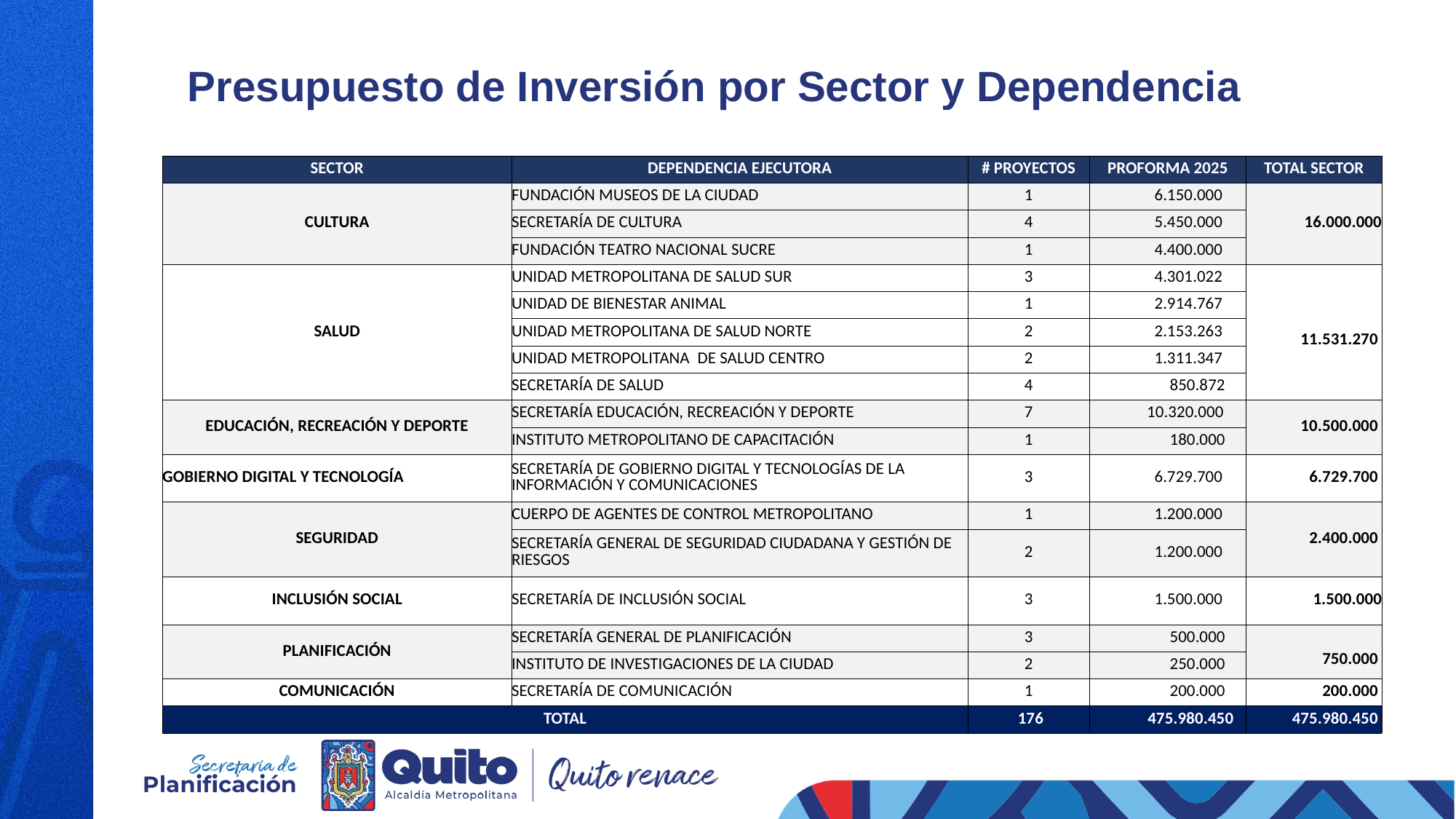

# Presupuesto de Inversión por Sector y Dependencia
| SECTOR | DEPENDENCIA EJECUTORA | # PROYECTOS | PROFORMA 2025 | TOTAL SECTOR |
| --- | --- | --- | --- | --- |
| CULTURA | FUNDACIÓN MUSEOS DE LA CIUDAD | 1 | 6.150.000 | 16.000.000 |
|  | SECRETARÍA DE CULTURA | 4 | 5.450.000 |  |
|  | FUNDACIÓN TEATRO NACIONAL SUCRE | 1 | 4.400.000 |  |
| SALUD | UNIDAD METROPOLITANA DE SALUD SUR | 3 | 4.301.022 | 11.531.270 |
|  | UNIDAD DE BIENESTAR ANIMAL | 1 | 2.914.767 |  |
|  | UNIDAD METROPOLITANA DE SALUD NORTE | 2 | 2.153.263 |  |
|  | UNIDAD METROPOLITANA  DE SALUD CENTRO | 2 | 1.311.347 |  |
|  | SECRETARÍA DE SALUD | 4 | 850.872 |  |
| EDUCACIÓN, RECREACIÓN Y DEPORTE | SECRETARÍA EDUCACIÓN, RECREACIÓN Y DEPORTE | 7 | 10.320.000 | 10.500.000 |
|  | INSTITUTO METROPOLITANO DE CAPACITACIÓN | 1 | 180.000 |  |
| GOBIERNO DIGITAL Y TECNOLOGÍA | SECRETARÍA DE GOBIERNO DIGITAL Y TECNOLOGÍAS DE LA INFORMACIÓN Y COMUNICACIONES | 3 | 6.729.700 | 6.729.700 |
| SEGURIDAD | CUERPO DE AGENTES DE CONTROL METROPOLITANO | 1 | 1.200.000 | 2.400.000 |
|  | SECRETARÍA GENERAL DE SEGURIDAD CIUDADANA Y GESTIÓN DE RIESGOS | 2 | 1.200.000 |  |
| INCLUSIÓN SOCIAL | SECRETARÍA DE INCLUSIÓN SOCIAL | 3 | 1.500.000 | 1.500.000 |
| PLANIFICACIÓN | SECRETARÍA GENERAL DE PLANIFICACIÓN | 3 | 500.000 | 750.000 |
|  | INSTITUTO DE INVESTIGACIONES DE LA CIUDAD | 2 | 250.000 |  |
| COMUNICACIÓN | SECRETARÍA DE COMUNICACIÓN | 1 | 200.000 | 200.000 |
| TOTAL |  | 176 | 475.980.450 | 475.980.450 |